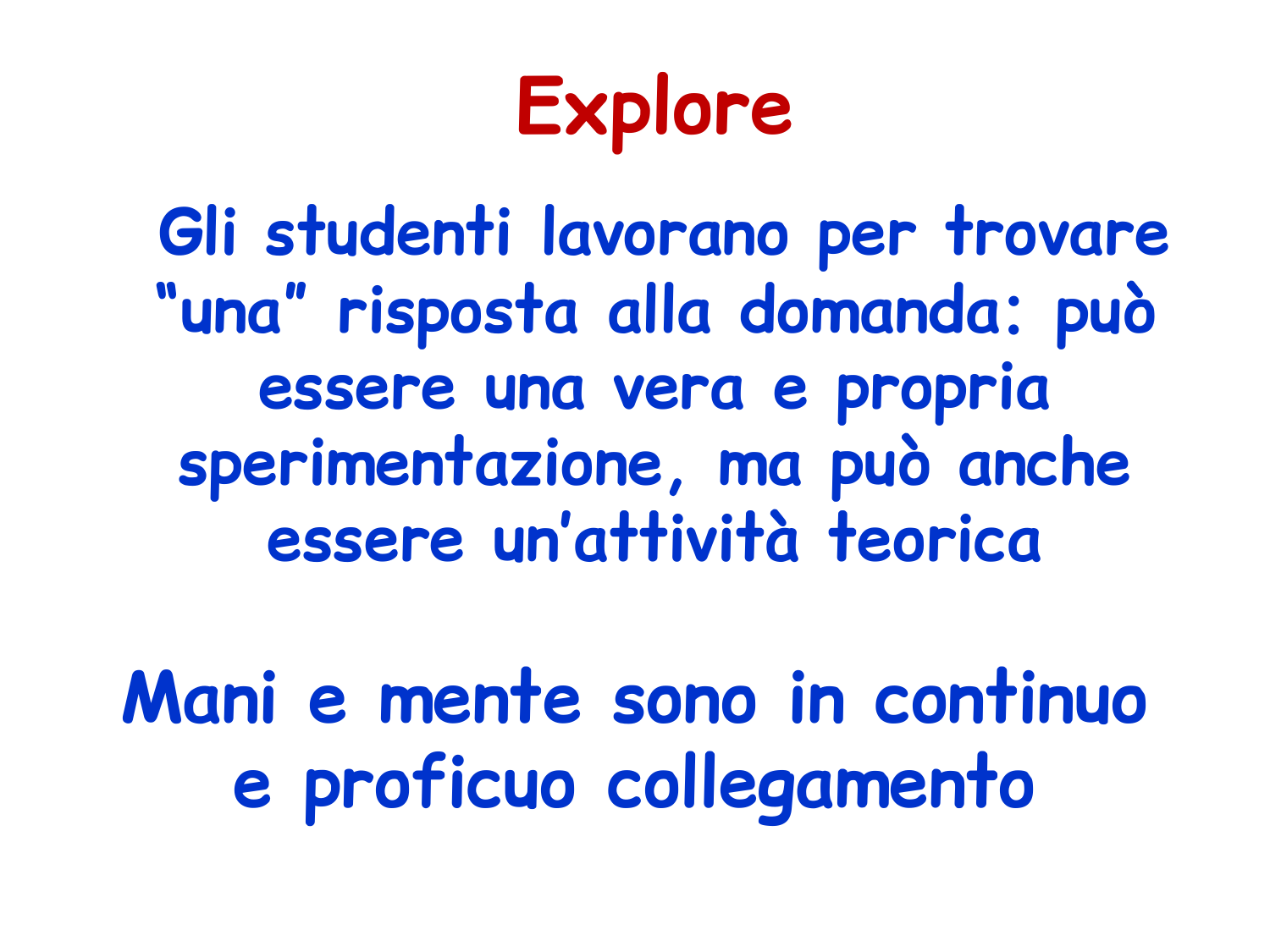

Explore

 Gli studenti lavorano per trovare “una” risposta alla domanda: può essere una vera e propria sperimentazione, ma può anche essere un’attività teorica
Mani e mente sono in continuo e proficuo collegamento